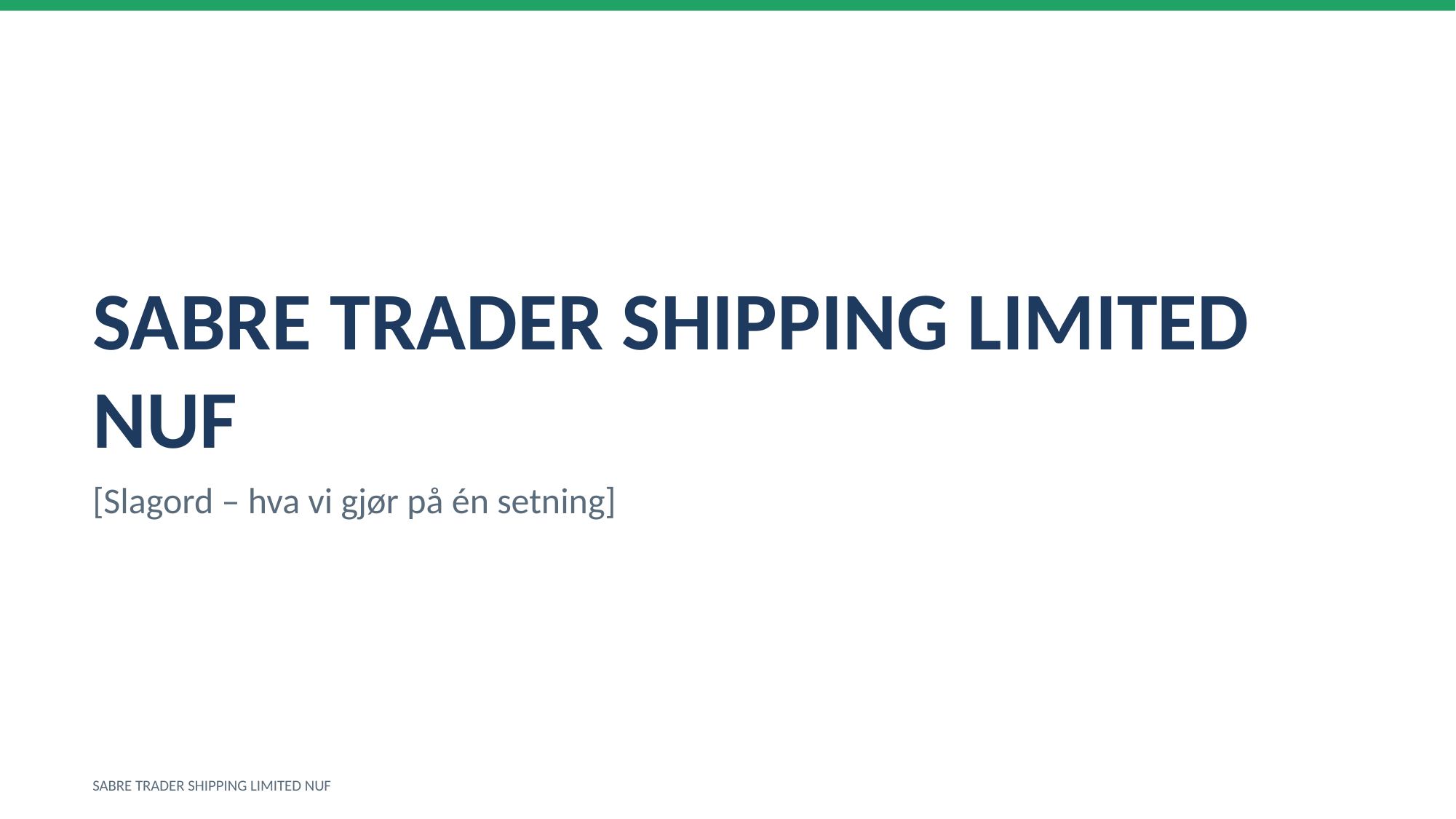

SABRE TRADER SHIPPING LIMITED NUF
[Slagord – hva vi gjør på én setning]
SABRE TRADER SHIPPING LIMITED NUF